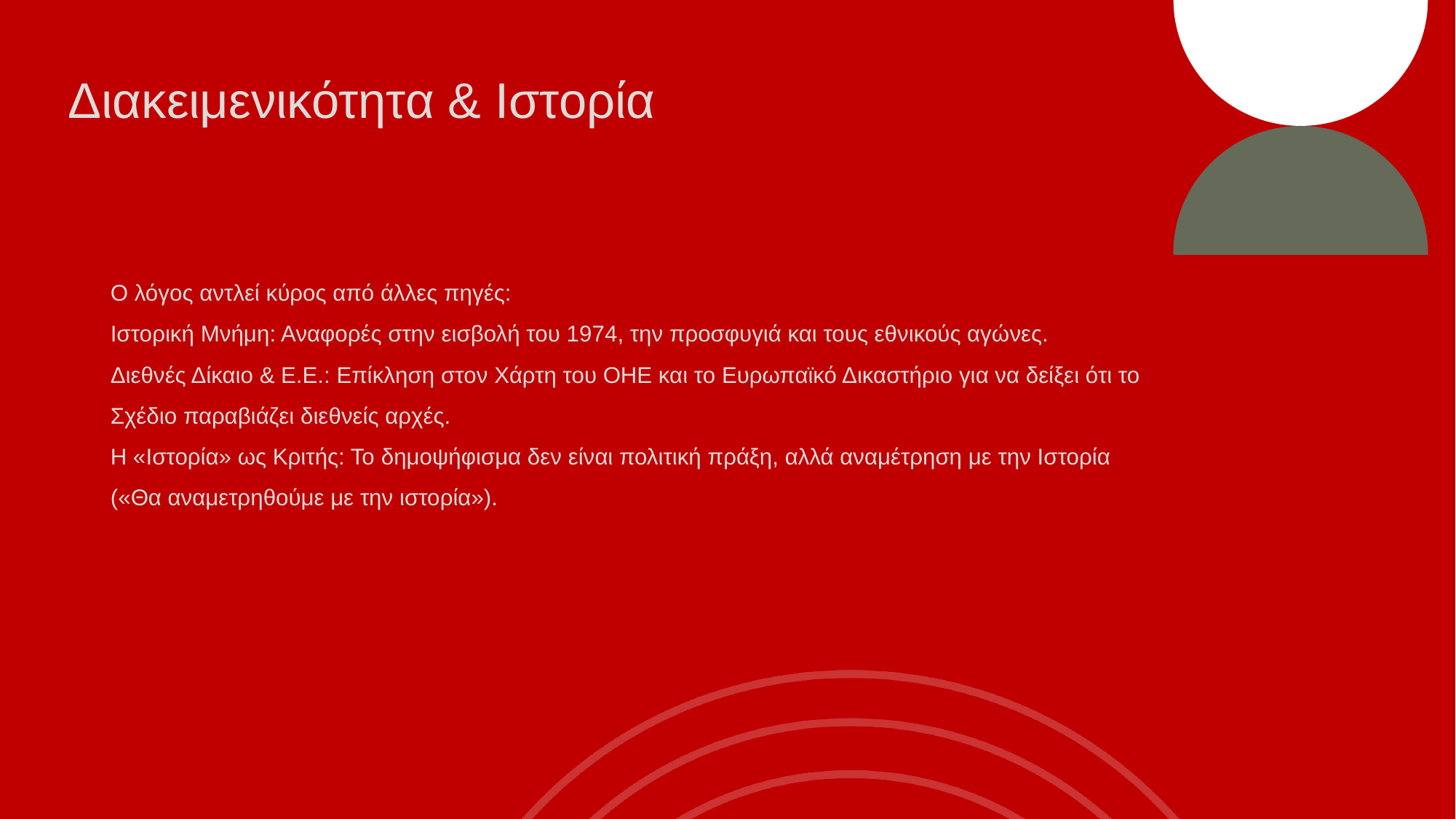

Διακειμενικότητα & Ιστορία
Ο λόγος αντλεί κύρος από άλλες πηγές:
Ιστορική Μνήμη: Αναφορές στην εισβολή του 1974, την προσφυγιά και τους εθνικούς αγώνες.
Διεθνές Δίκαιο & Ε.Ε.: Επίκληση στον Χάρτη του ΟΗΕ και το Ευρωπαϊκό Δικαστήριο για να δείξει ότι το Σχέδιο παραβιάζει διεθνείς αρχές.
Η «Ιστορία» ως Κριτής: Το δημοψήφισμα δεν είναι πολιτική πράξη, αλλά αναμέτρηση με την Ιστορία («Θα αναμετρηθούμε με την ιστορία»).